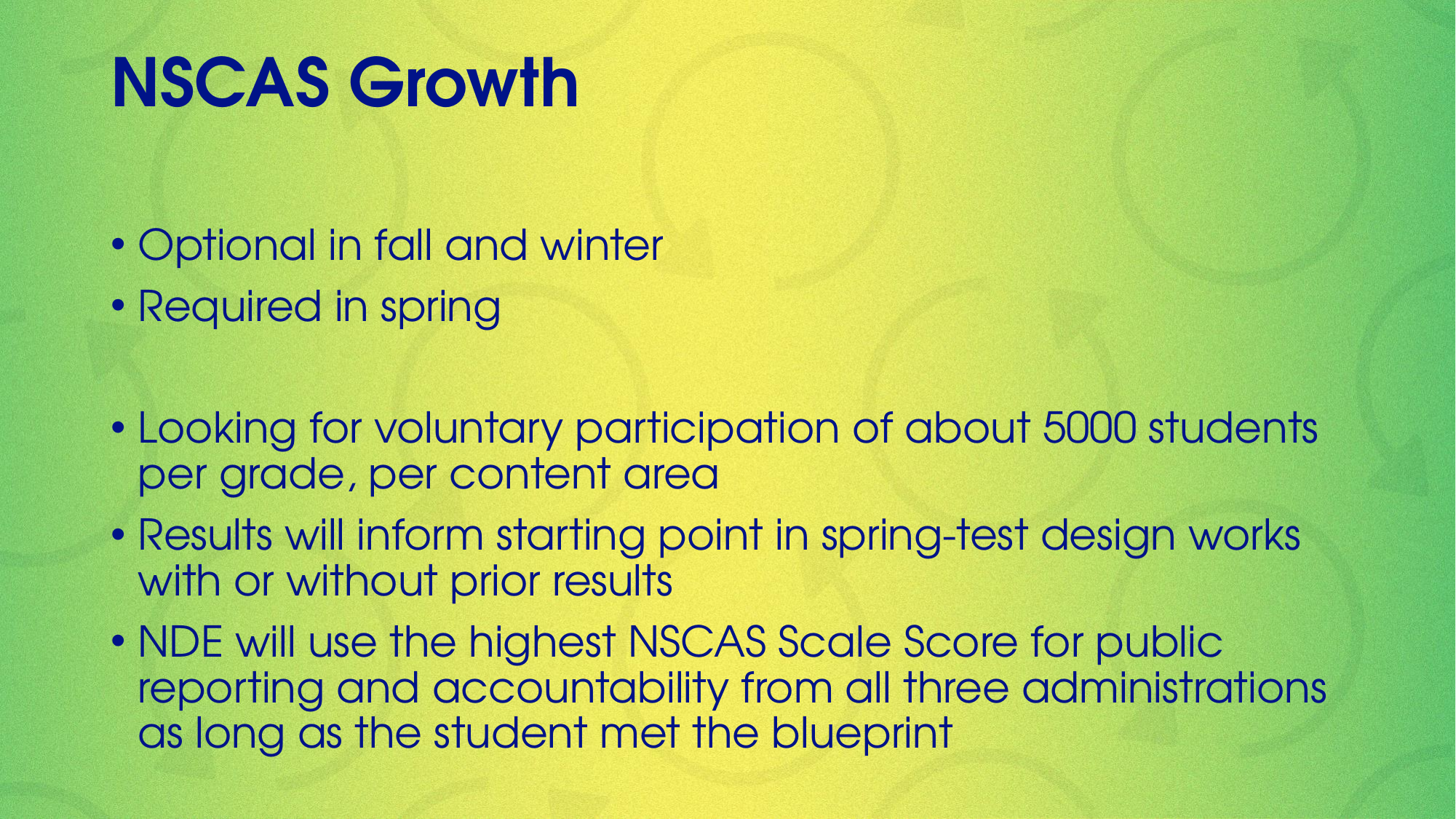

# NSCAS Growth
Optional in fall and winter
Required in spring

Looking for voluntary participation of about 5000 students per grade, per content area
Results will inform starting point in spring-test design works with or without prior results
NDE will use the highest NSCAS Scale Score for public reporting and accountability from all three administrations as long as the student met the blueprint